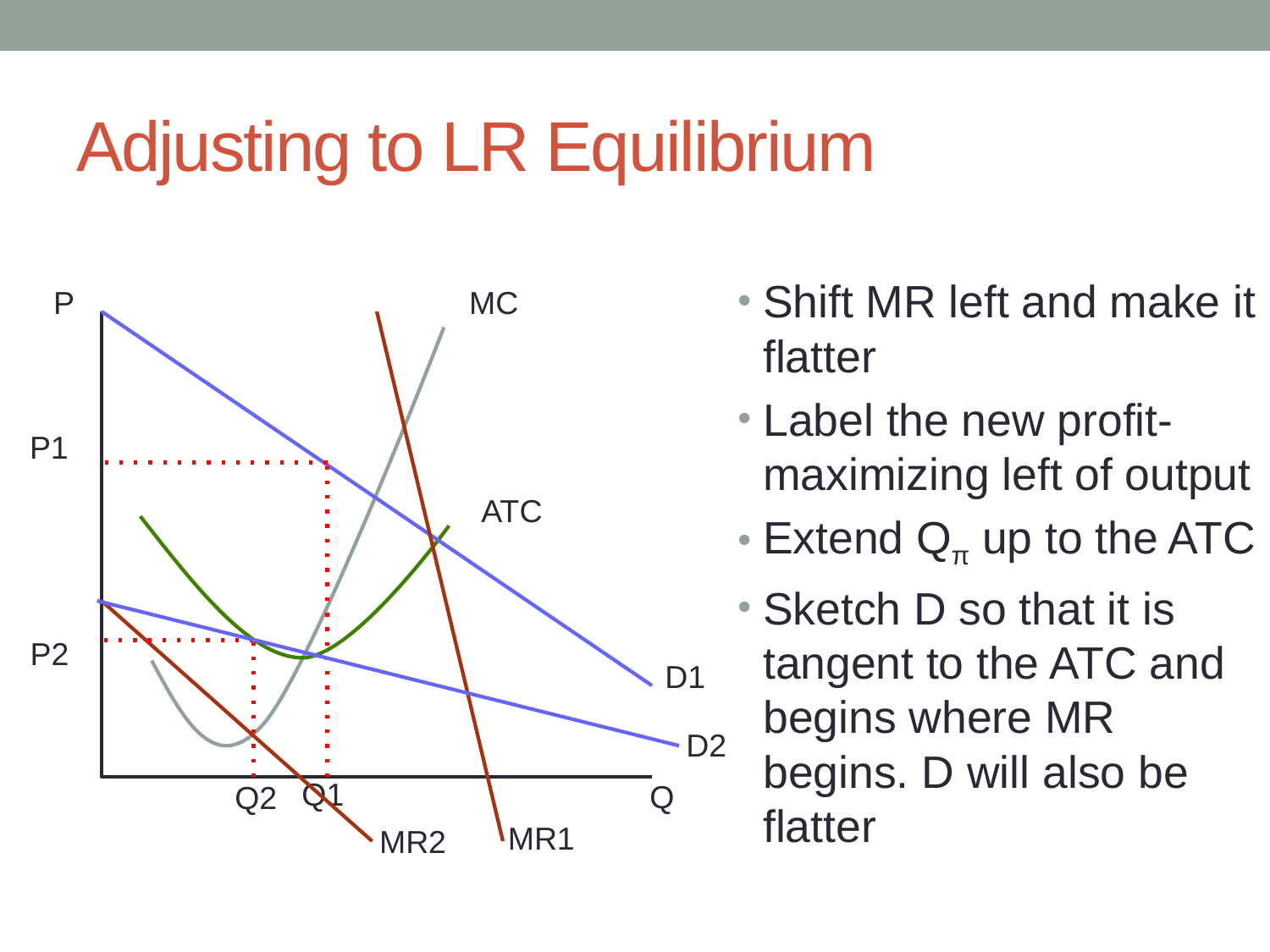

# Adjusting to LR Equilibrium
Shift MR left and make it flatter
Label the new profit-maximizing left of output
Extend Qπ up to the ATC
Sketch D so that it is tangent to the ATC and begins where MR begins. D will also be flatter

P
MC

P1
ATC

P2
D1
D2
Q1
Q
Q2
MR1
MR2